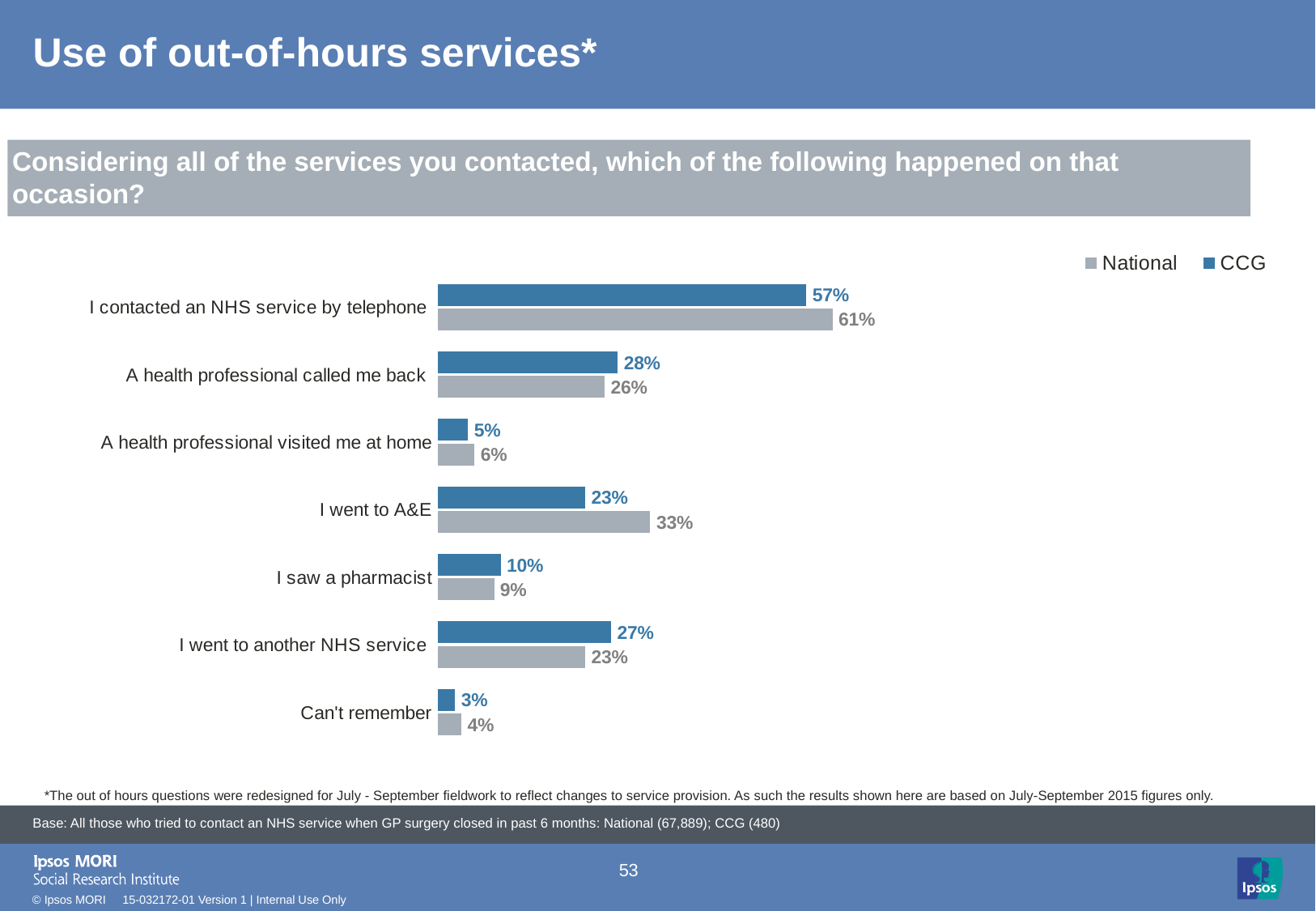

# Use of out-of-hours services*
Considering all of the services you contacted, which of the following happened on that occasion?

### Chart

| Category | CCG  | National |
|---|---|---|
| I contacted an NHS service by telephone  | 57.0 | 61.0 |
| A health professional called me back  | 28.0 | 26.0 |
| A health professional visited me at home | 5.0 | 6.0 |
| I went to A&E | 23.0 | 33.0 |
| I saw a pharmacist | 10.0 | 9.0 |
| I went to another NHS service  | 27.0 | 23.0 |
| Can't remember | 3.0 | 4.0 |
*The out of hours questions were redesigned for July - September fieldwork to reflect changes to service provision. As such the results shown here are based on July-September 2015 figures only.
Base: All those who tried to contact an NHS service when GP surgery closed in past 6 months: National (67,889); CCG (480)